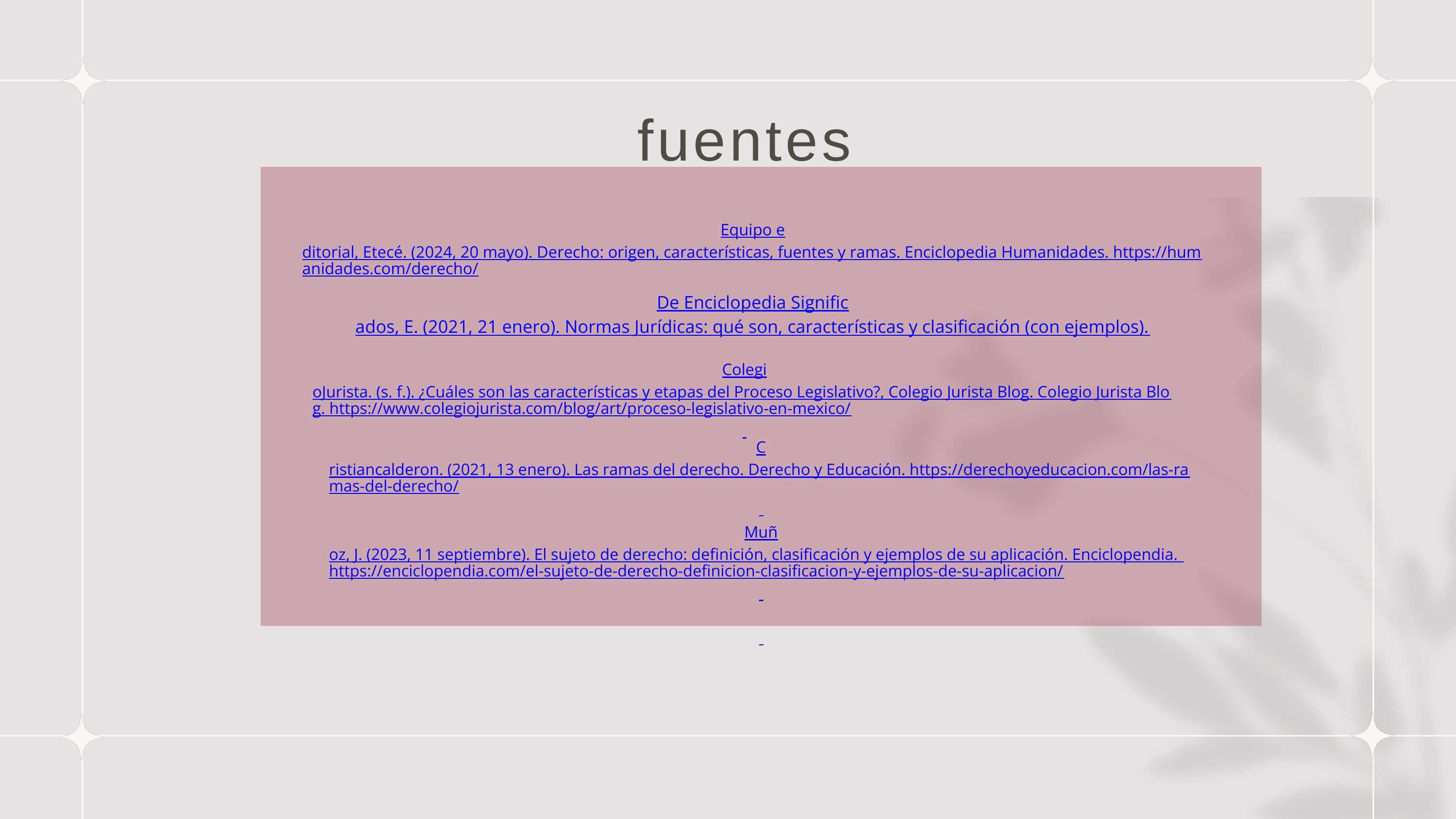

fuentes

Equipo editorial, Etecé. (2024, 20 mayo). Derecho: origen, características, fuentes y ramas. Enciclopedia Humanidades. https://humanidades.com/derecho/

De Enciclopedia Significados, E. (2021, 21 enero). Normas Jurídicas: qué son, características y clasificación (con ejemplos).

ColegioJurista. (s. f.). ¿Cuáles son las características y etapas del Proceso Legislativo?, Colegio Jurista Blog. Colegio Jurista Blog. https://www.colegiojurista.com/blog/art/proceso-legislativo-en-mexico/

Cristiancalderon. (2021, 13 enero). Las ramas del derecho. Derecho y Educación. https://derechoyeducacion.com/las-ramas-del-derecho/

Muñoz, J. (2023, 11 septiembre). El sujeto de derecho: definición, clasificación y ejemplos de su aplicación. Enciclopendia. https://enciclopendia.com/el-sujeto-de-derecho-definicion-clasificacion-y-ejemplos-de-su-aplicacion/